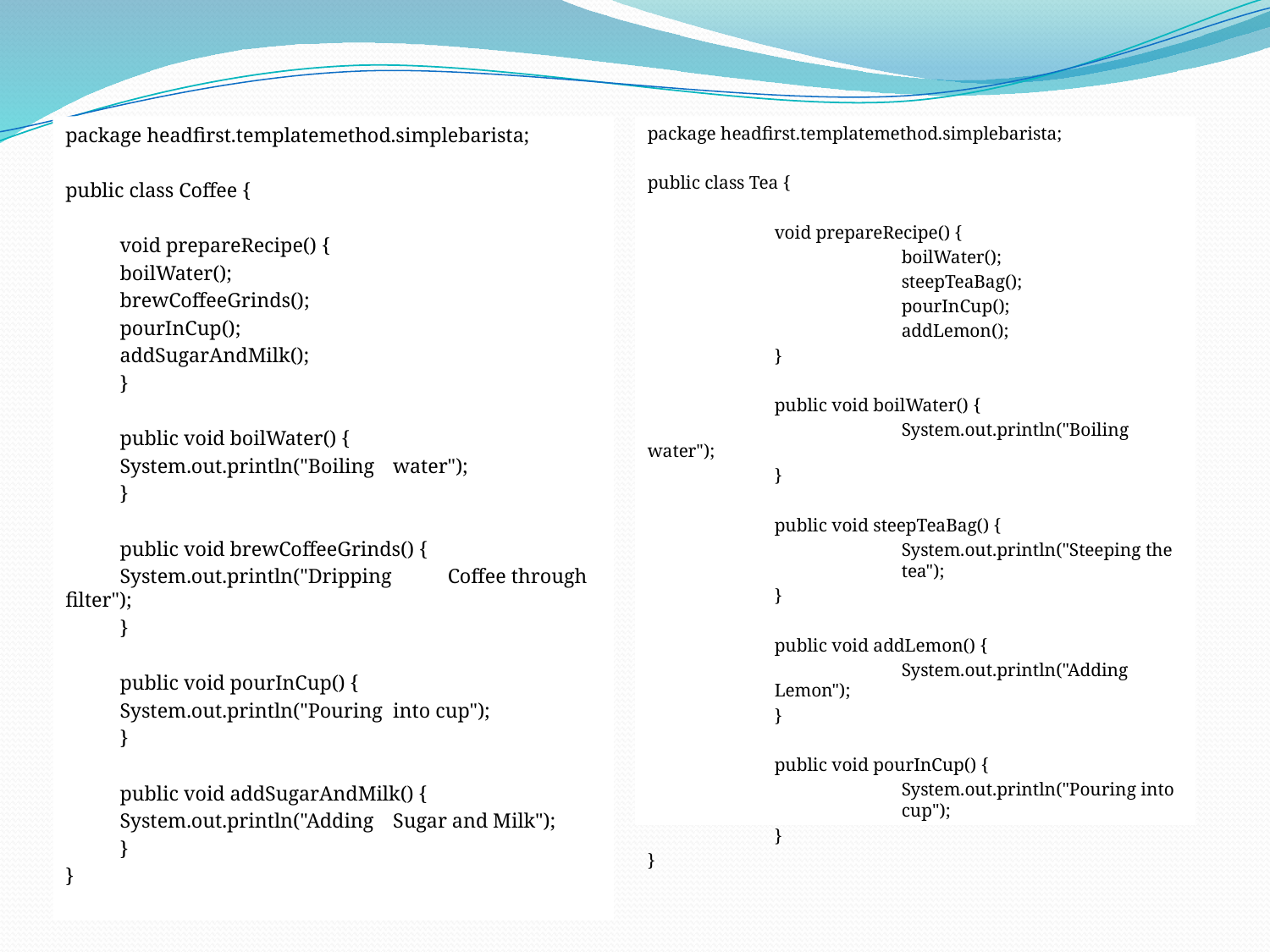

package headfirst.templatemethod.simplebarista;

public class Coffee {

	void prepareRecipe() {
		boilWater();
		brewCoffeeGrinds();
		pourInCup();
		addSugarAndMilk();
	}

	public void boilWater() {
		System.out.println("Boiling 		water");
	}

	public void brewCoffeeGrinds() {
		System.out.println("Dripping 		Coffee through filter");
	}

	public void pourInCup() {
		System.out.println("Pouring 		into cup");
	}

	public void addSugarAndMilk() {
		System.out.println("Adding 		Sugar and Milk");
	}
}
package headfirst.templatemethod.simplebarista;

public class Tea {

	void prepareRecipe() {
		boilWater();
		steepTeaBag();
		pourInCup();
		addLemon();
	}

	public void boilWater() {
		System.out.println("Boiling water");
	}

	public void steepTeaBag() {
		System.out.println("Steeping the 		tea");
	}

	public void addLemon() {
		System.out.println("Adding 		Lemon");
	}

	public void pourInCup() {
		System.out.println("Pouring into 		cup");
	}
}